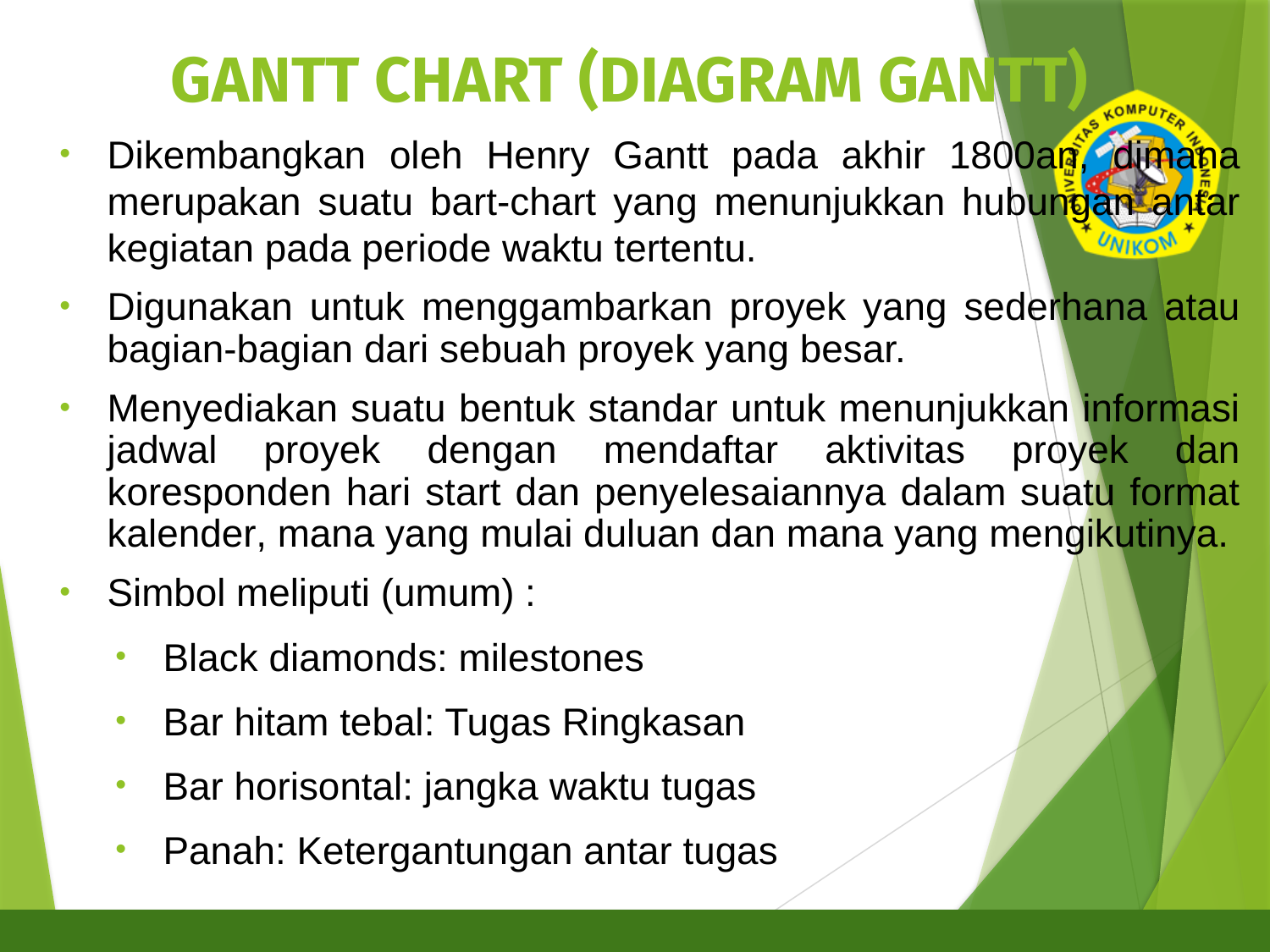

# GANTT CHART (DIAGRAM GANTT)
Dikembangkan oleh Henry Gantt pada akhir 1800an, dimana merupakan suatu bart-chart yang menunjukkan hubungan antar kegiatan pada periode waktu tertentu.
Digunakan untuk menggambarkan proyek yang sederhana atau bagian-bagian dari sebuah proyek yang besar.
Menyediakan suatu bentuk standar untuk menunjukkan informasi jadwal proyek dengan mendaftar aktivitas proyek dan koresponden hari start dan penyelesaiannya dalam suatu format kalender, mana yang mulai duluan dan mana yang mengikutinya.
Simbol meliputi (umum) :
Black diamonds: milestones
Bar hitam tebal: Tugas Ringkasan
Bar horisontal: jangka waktu tugas
Panah: Ketergantungan antar tugas
2